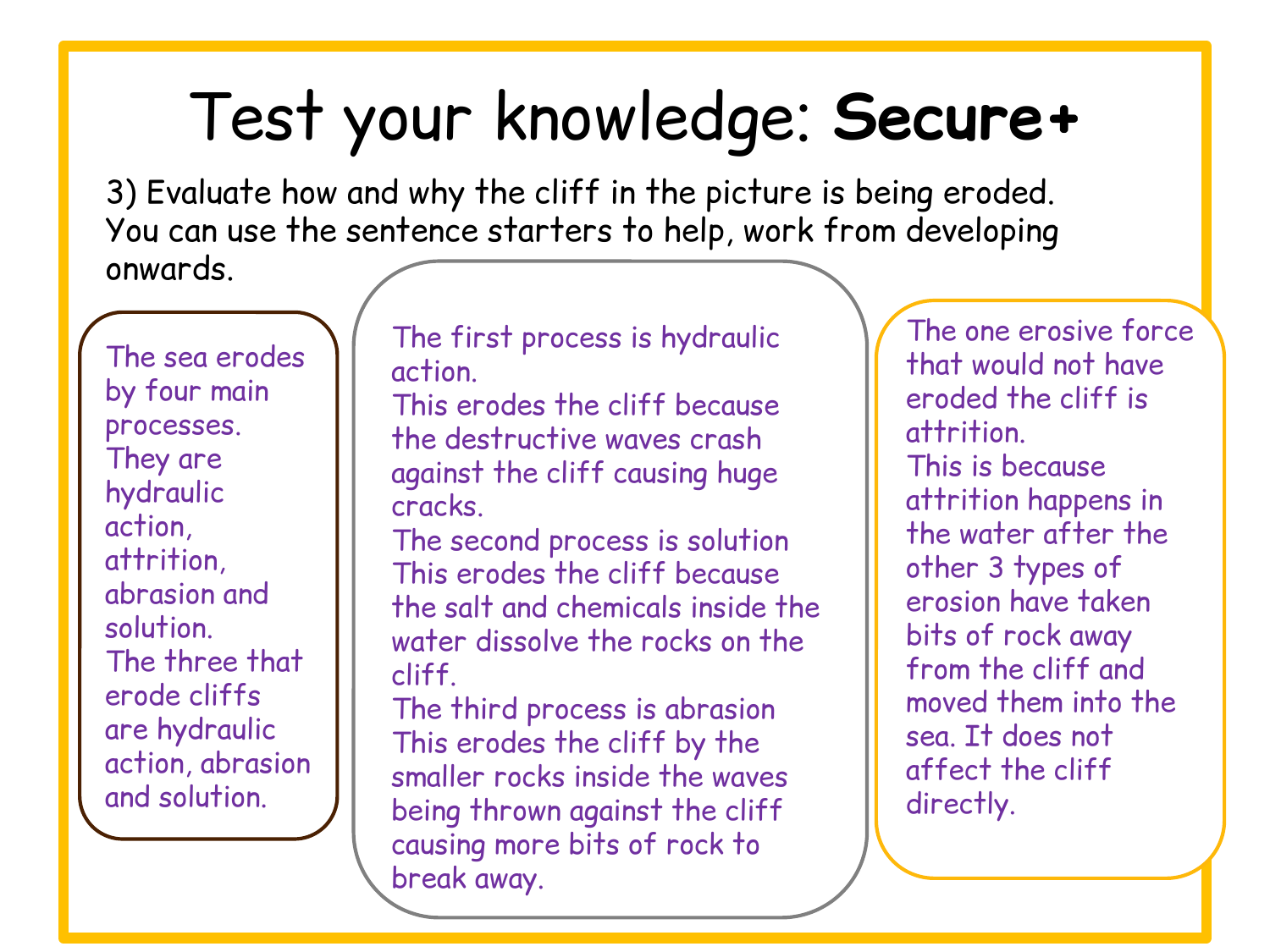

# Test your knowledge: Secure+

3) Evaluate how and why the cliff in the picture is being eroded. You can use the sentence starters to help, work from developing onwards.

The first process is hydraulic action.
This erodes the cliff because the destructive waves crash against the cliff causing huge cracks.
The second process is solution
This erodes the cliff because the salt and chemicals inside the water dissolve the rocks on the cliff.
The third process is abrasion
This erodes the cliff by the smaller rocks inside the waves being thrown against the cliff causing more bits of rock to break away.

The one erosive force that would not have eroded the cliff is attrition.
This is because attrition happens in the water after the other 3 types of erosion have taken bits of rock away from the cliff and moved them into the sea. It does not affect the cliff directly.

The sea erodes by four main processes. They are hydraulic action, attrition, abrasion and solution.
The three that erode cliffs are hydraulic action, abrasion and solution.